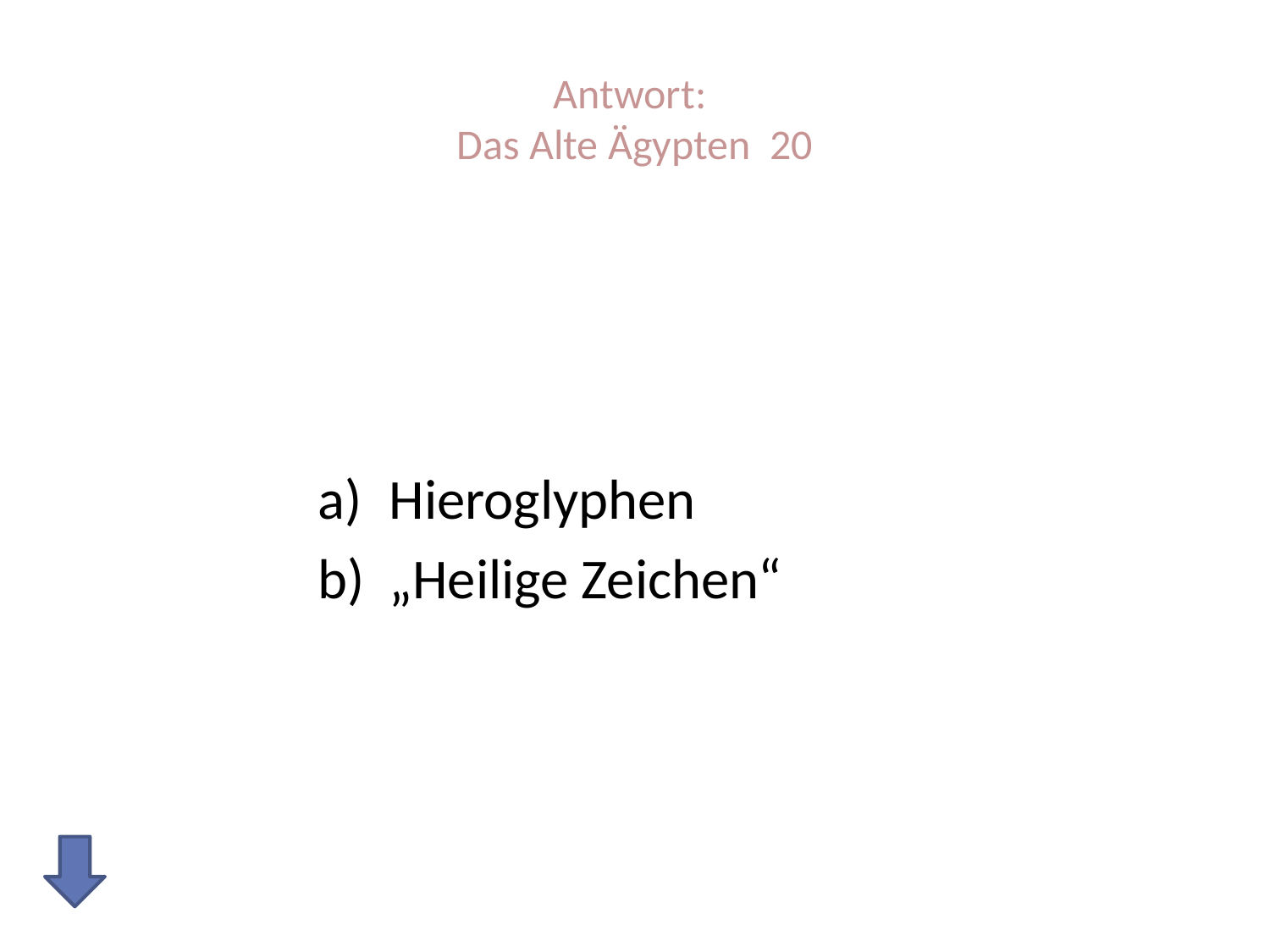

# Antwort: Das Alte Ägypten  20
Hieroglyphen
„Heilige Zeichen“